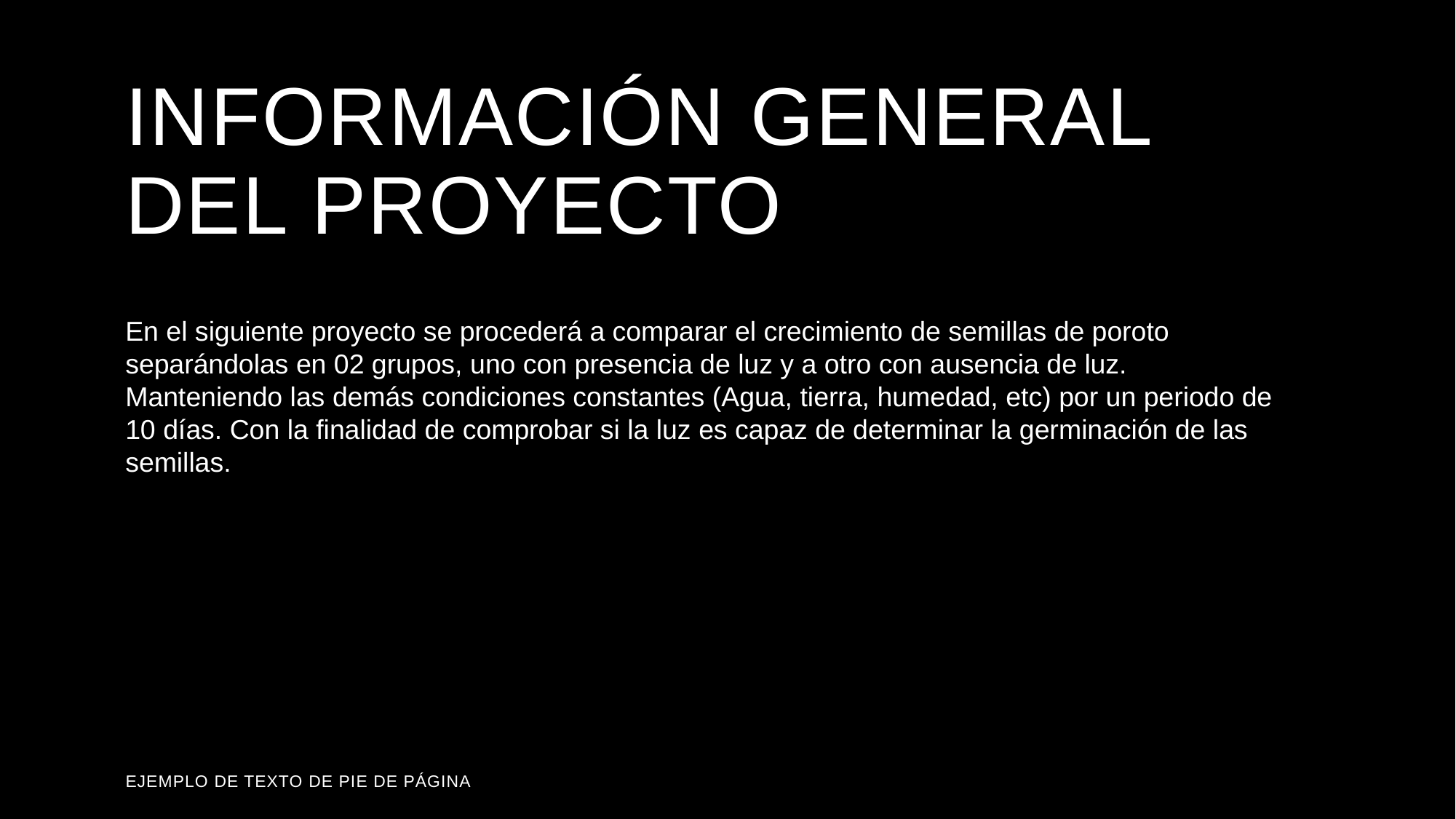

# Información general del Proyecto
En el siguiente proyecto se procederá a comparar el crecimiento de semillas de poroto separándolas en 02 grupos, uno con presencia de luz y a otro con ausencia de luz. Manteniendo las demás condiciones constantes (Agua, tierra, humedad, etc) por un periodo de 10 días. Con la finalidad de comprobar si la luz es capaz de determinar la germinación de las semillas.
20XX
3